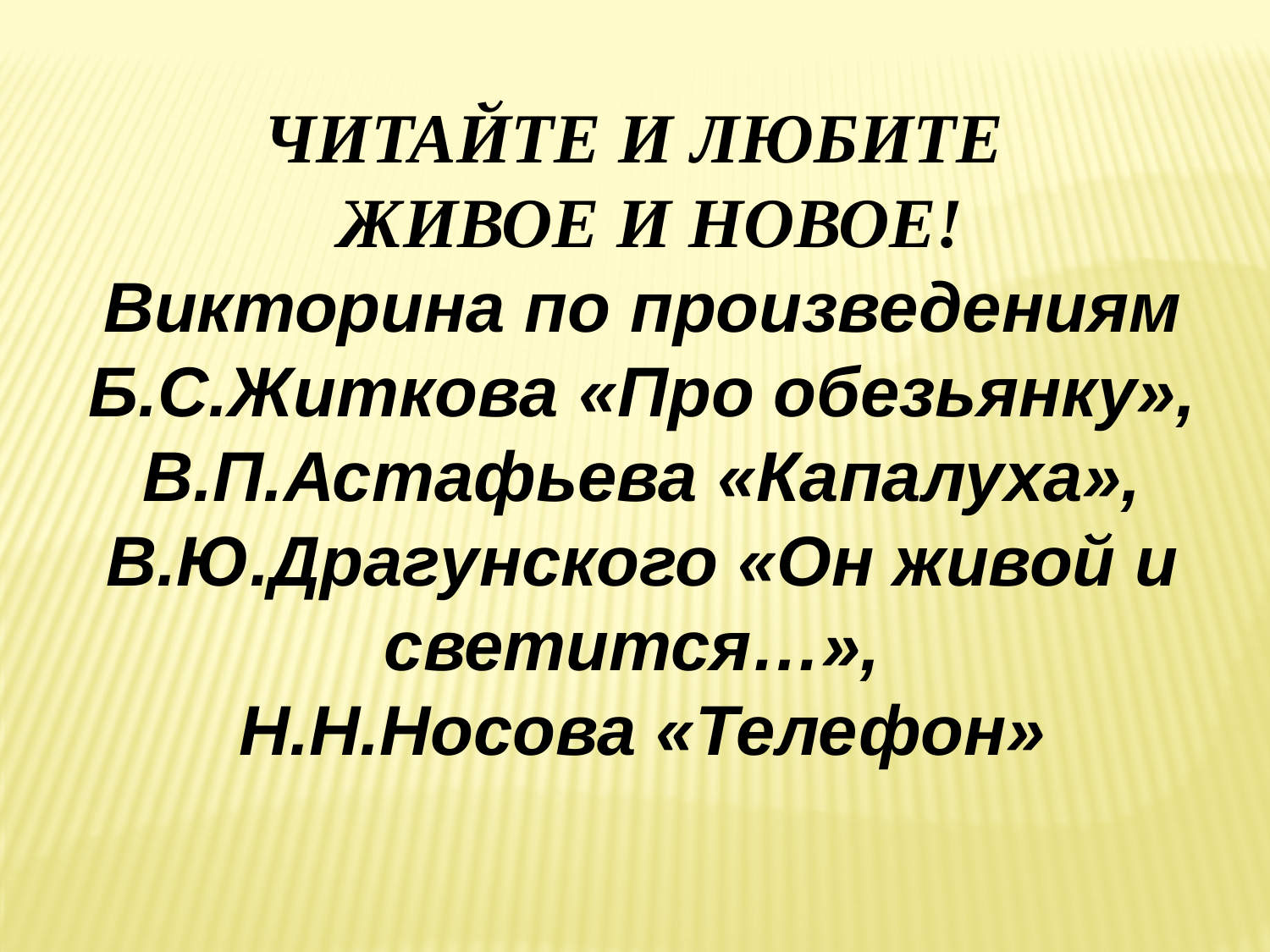

ЧИТАЙТЕ И ЛЮБИТЕ
 ЖИВОЕ И НОВОЕ!
Викторина по произведениям Б.С.Житкова «Про обезьянку», В.П.Астафьева «Капалуха», В.Ю.Драгунского «Он живой и светится…»,
Н.Н.Носова «Телефон»